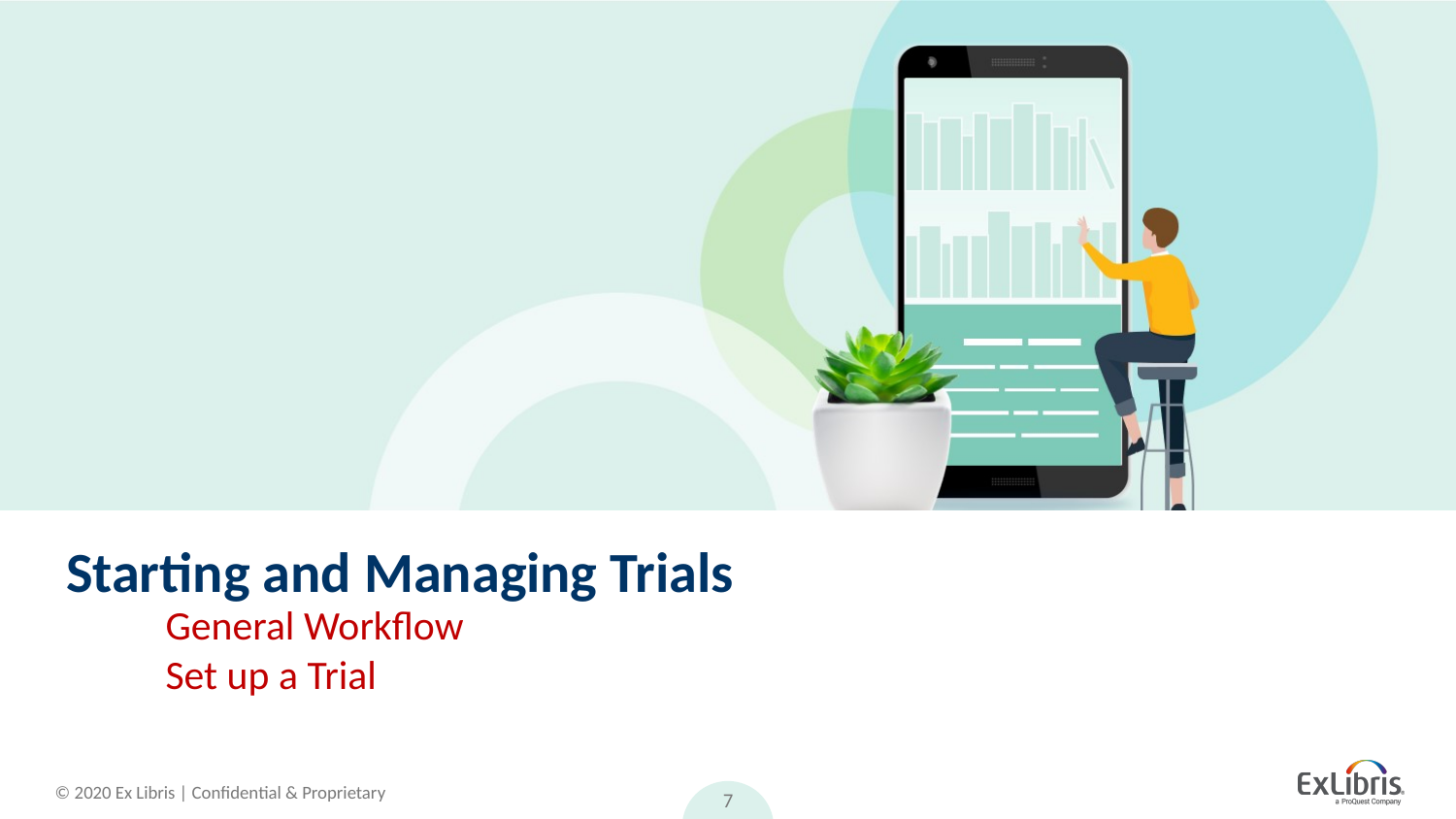

# Starting and Managing Trials
General Workflow
Set up a Trial
7